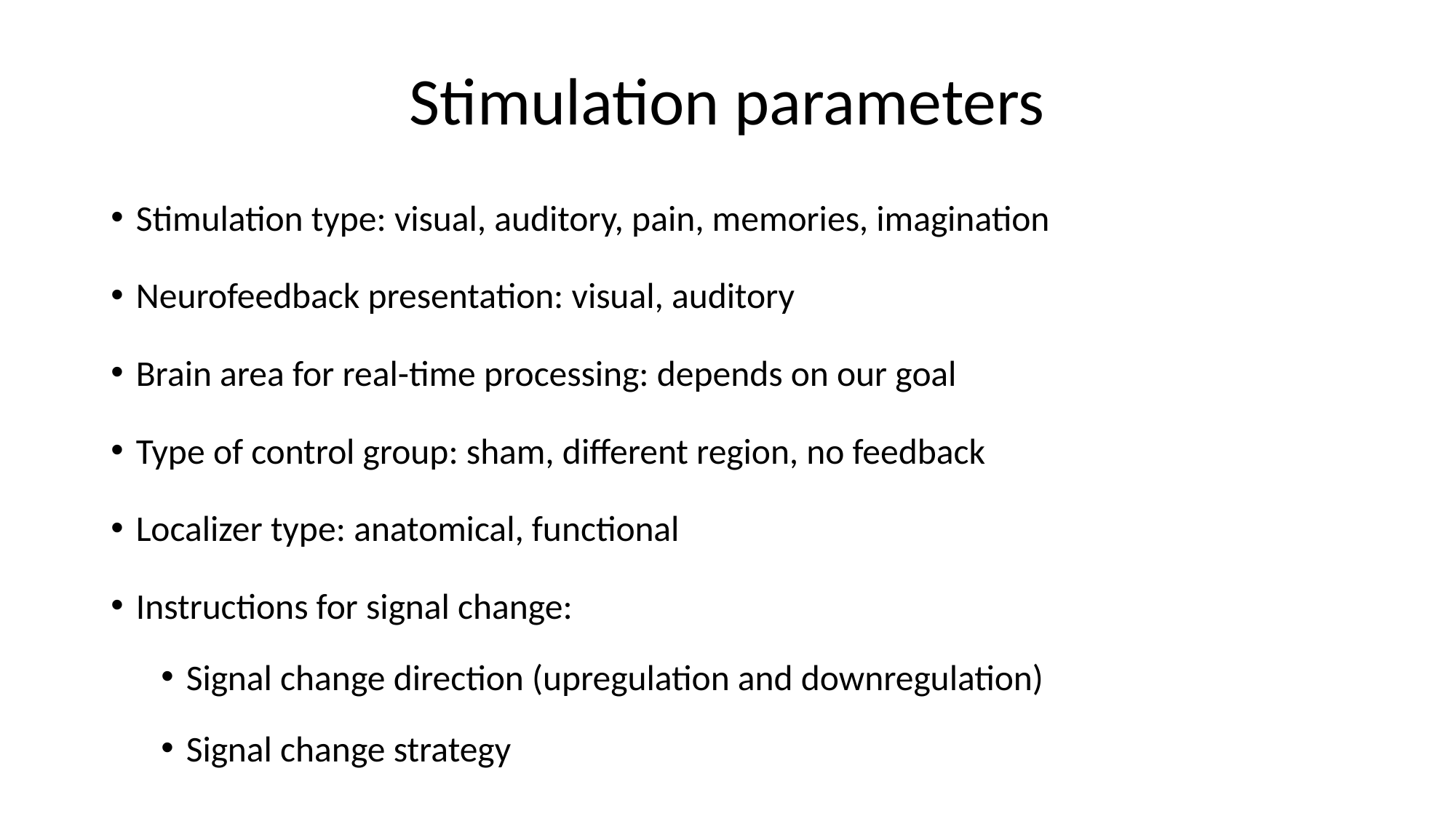

# Stimulation parameters
Stimulation type: visual, auditory, pain, memories, imagination
Neurofeedback presentation: visual, auditory
Brain area for real-time processing: depends on our goal
Type of control group: sham, different region, no feedback
Localizer type: anatomical, functional
Instructions for signal change:
Signal change direction (upregulation and downregulation)
Signal change strategy